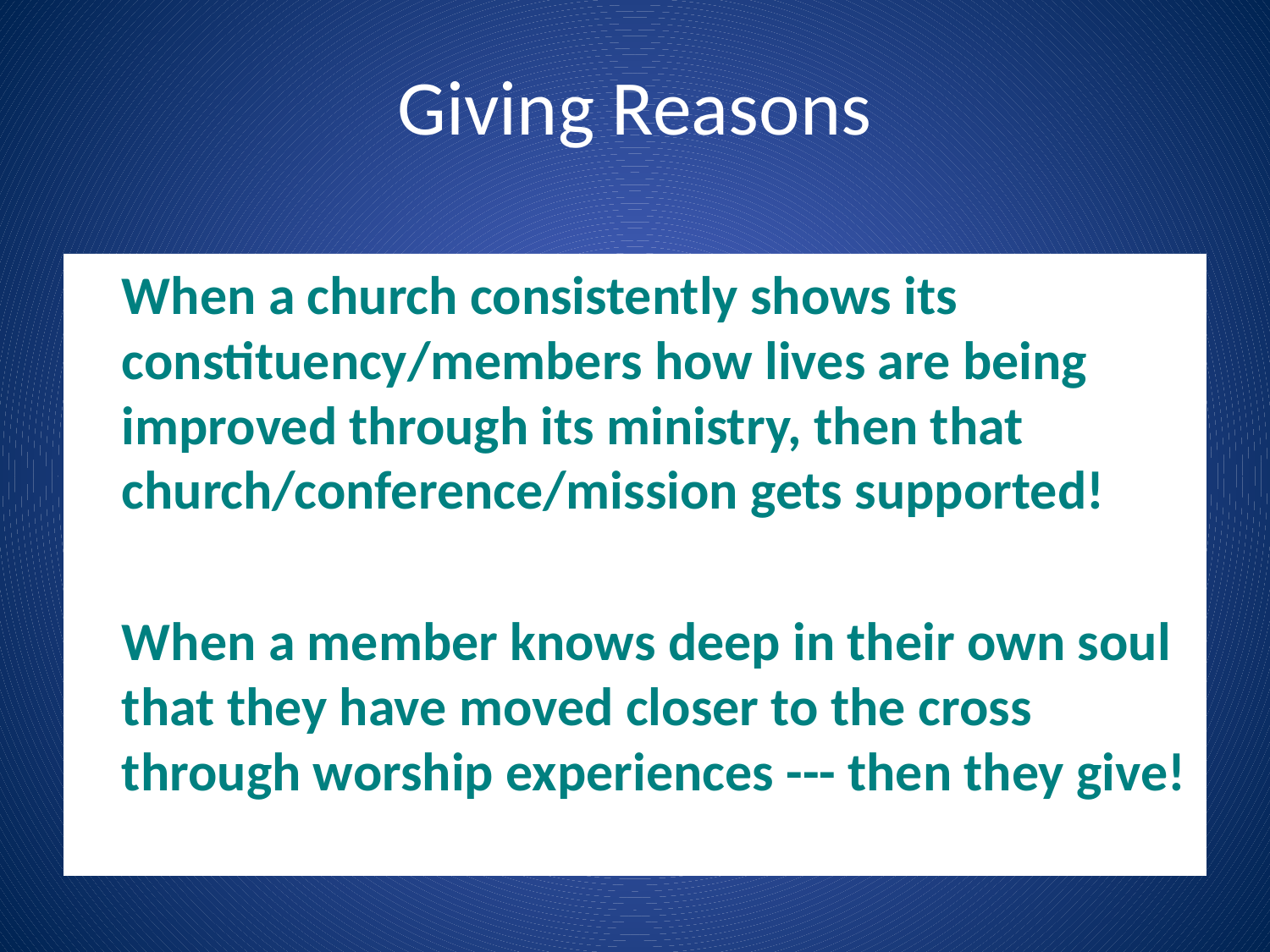

# Giving Reasons
	When a church consistently shows its constituency/members how lives are being improved through its ministry, then that church/conference/mission gets supported!

	When a member knows deep in their own soul that they have moved closer to the cross through worship experiences --- then they give!